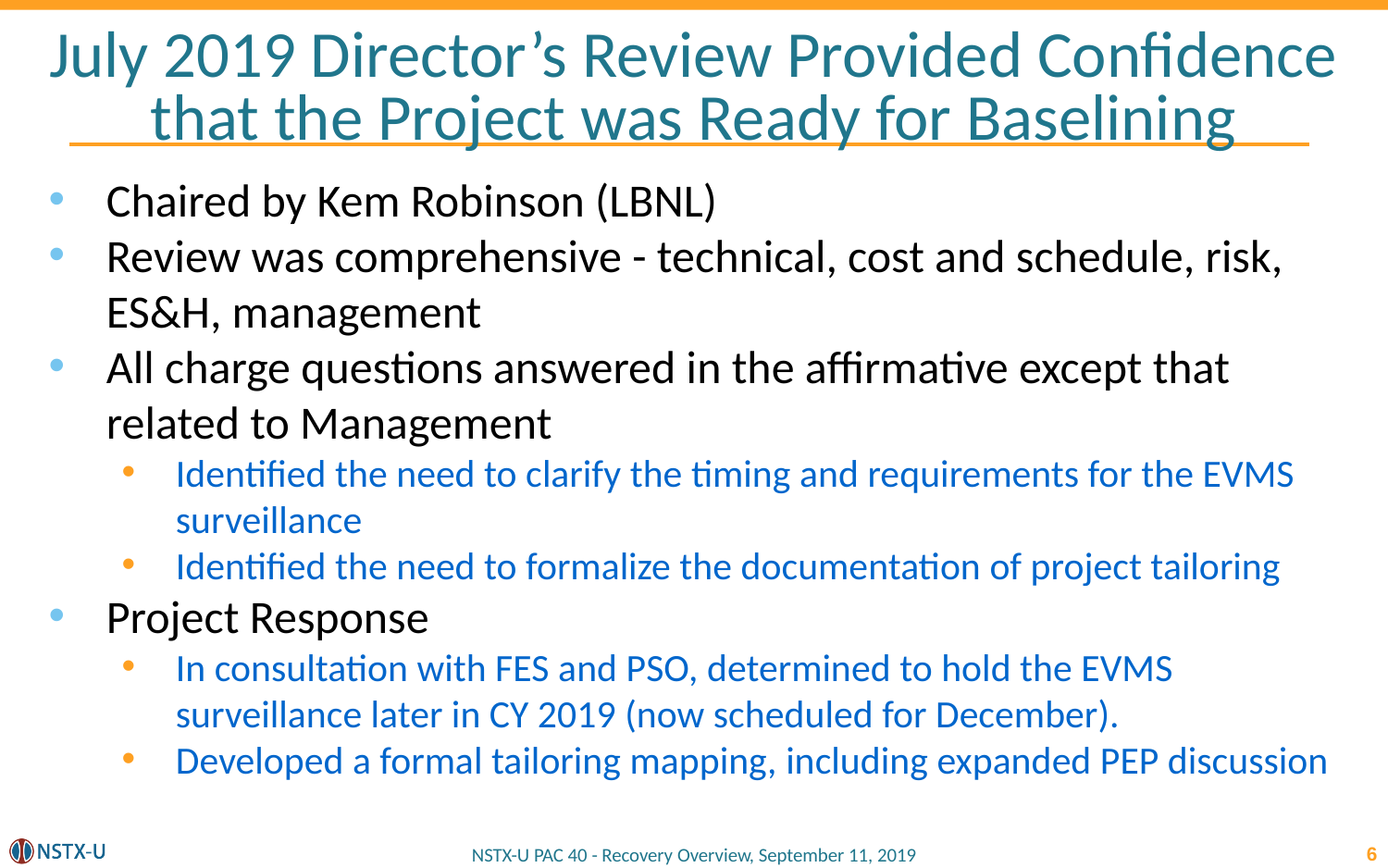

# July 2019 Director’s Review Provided Confidence that the Project was Ready for Baselining
Chaired by Kem Robinson (LBNL)
Review was comprehensive - technical, cost and schedule, risk, ES&H, management
All charge questions answered in the affirmative except that related to Management
Identified the need to clarify the timing and requirements for the EVMS surveillance
Identified the need to formalize the documentation of project tailoring
Project Response
In consultation with FES and PSO, determined to hold the EVMS surveillance later in CY 2019 (now scheduled for December).
Developed a formal tailoring mapping, including expanded PEP discussion